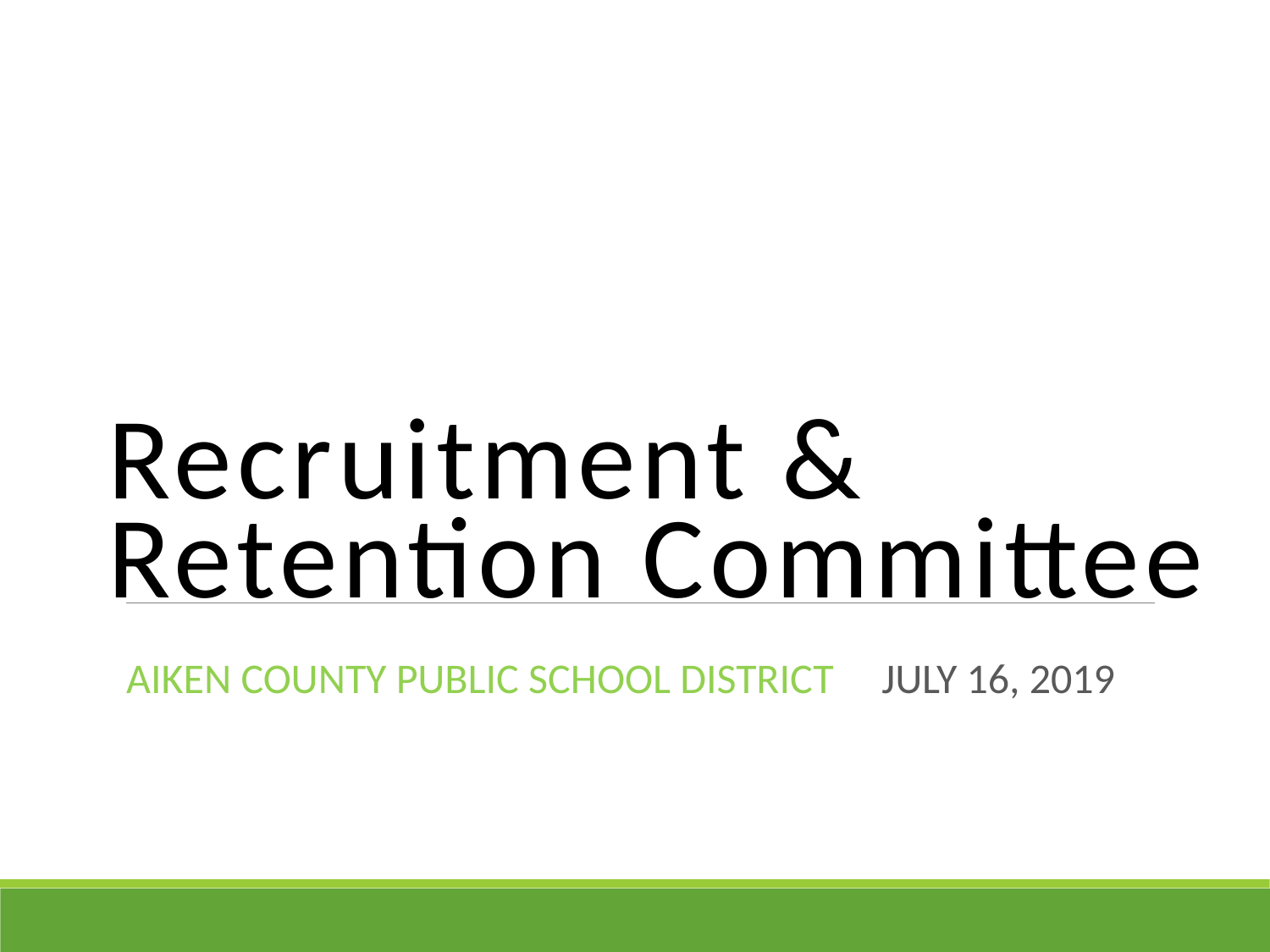

# Recruitment & Retention Committee
AIKEN COUNTY PUBLIC SCHOOL DISTRICT     July 16, 2019